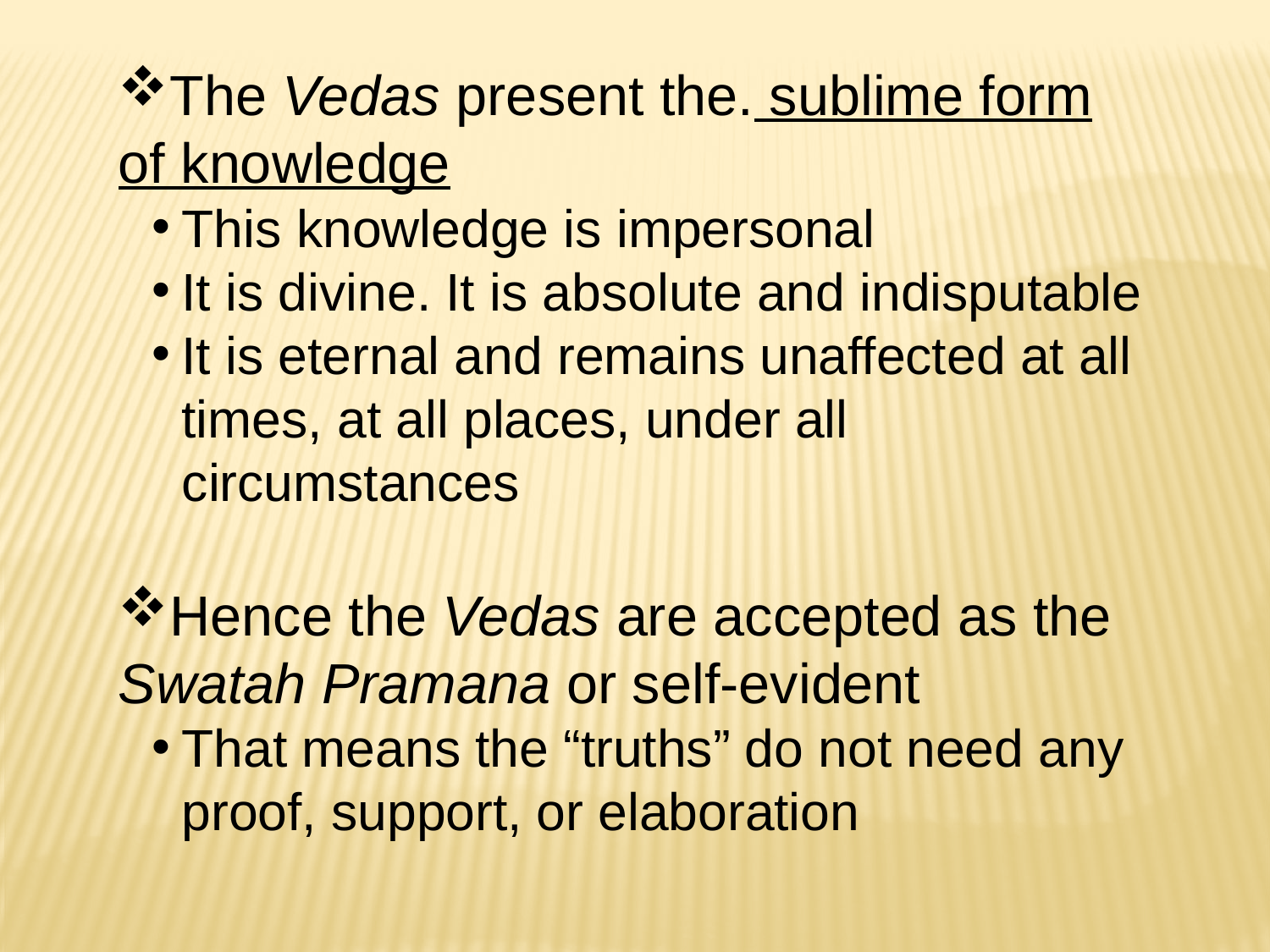

The Vedas present the. sublime form of knowledge
This knowledge is impersonal
It is divine. It is absolute and indisputable
It is eternal and remains unaffected at all times, at all places, under all circumstances

Hence the Vedas are accepted as the Swatah Pramana or self-evident
That means the “truths” do not need any proof, support, or elaboration